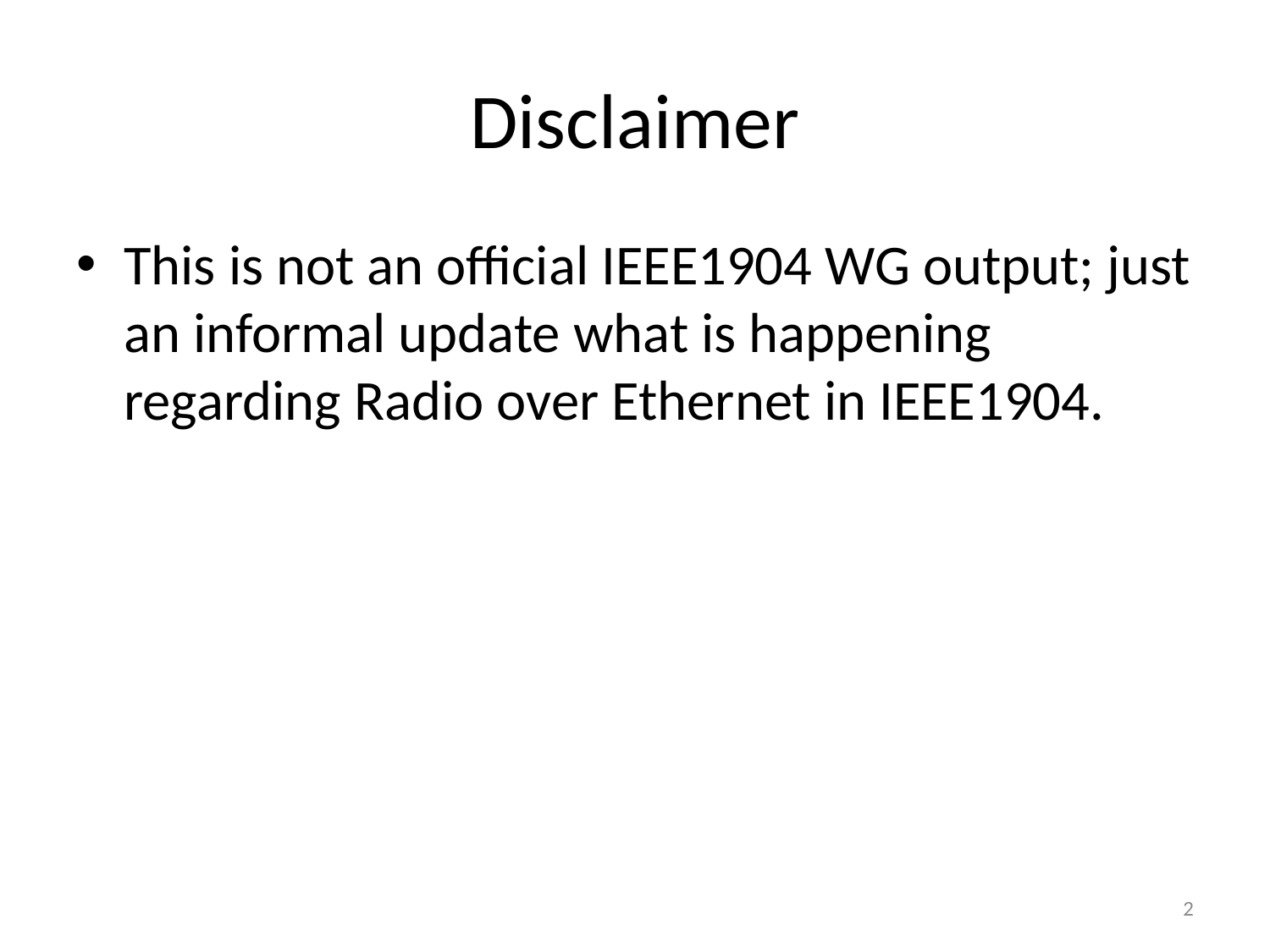

# Disclaimer
This is not an official IEEE1904 WG output; just an informal update what is happening regarding Radio over Ethernet in IEEE1904.
2